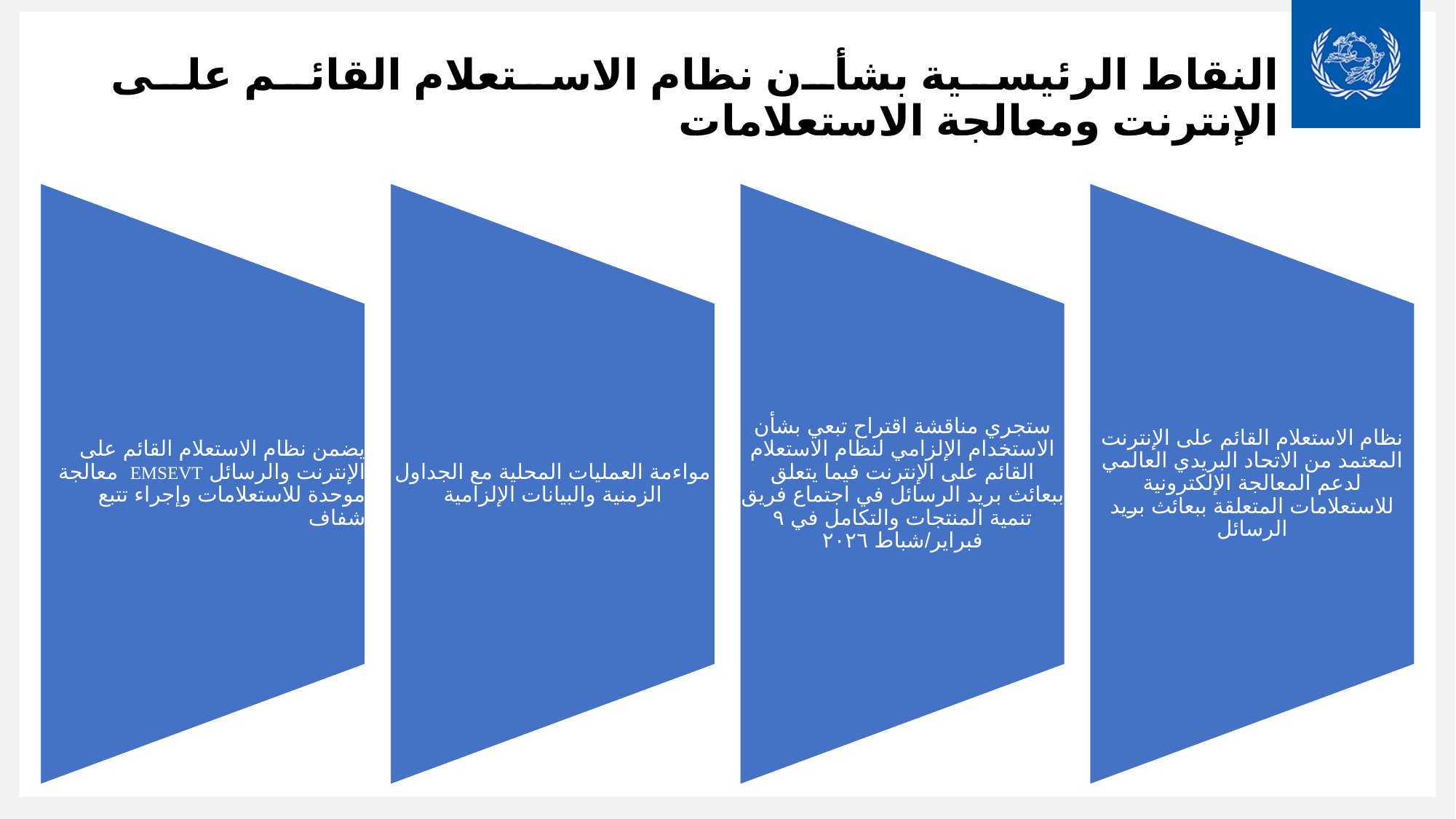

# النقاط الرئيسية بشأن نظام الاستعلام القائم على الإنترنت ومعالجة الاستعلامات
يضمن نظام الاستعلام القائم على الإنترنت والرسائل EMSEVT  معالجة موحدة للاستعلامات وإجراء تتبع شفاف
مواءمة العمليات المحلية مع الجداول الزمنية والبيانات الإلزامية
ستجري مناقشة اقتراح تبعي بشأن الاستخدام الإلزامي لنظام الاستعلام القائم على الإنترنت فيما يتعلق ببعائث بريد الرسائل في اجتماع فريق تنمية المنتجات والتكامل في ٩ فبراير/شباط ٢٠٢٦
نظام الاستعلام القائم على الإنترنت المعتمد من الاتحاد البريدي العالمي لدعم المعالجة الإلكترونية للاستعلامات المتعلقة ببعائث بريد الرسائل